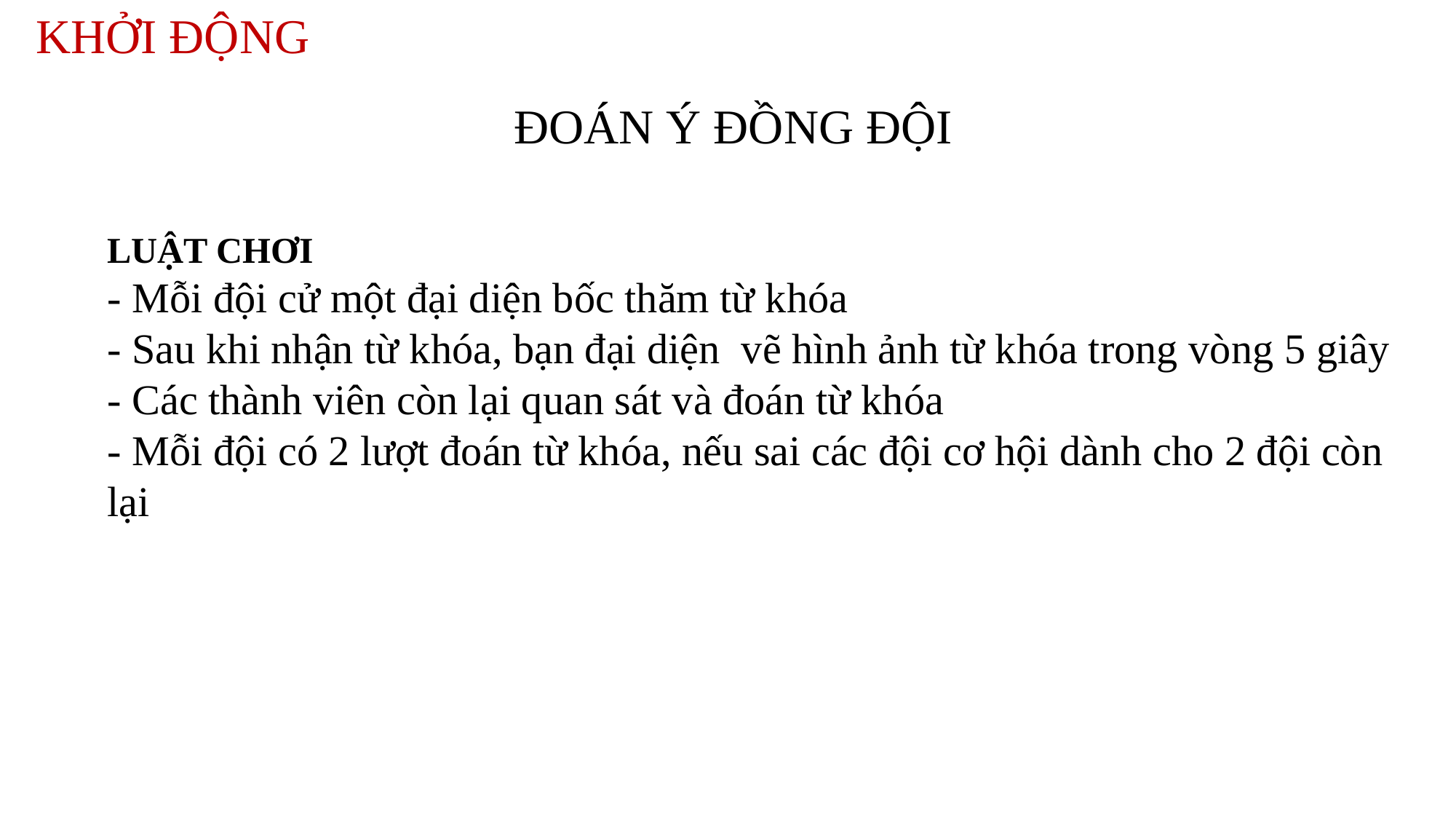

KHỞI ĐỘNG
ĐOÁN Ý ĐỒNG ĐỘI
LUẬT CHƠI
- Mỗi đội cử một đại diện bốc thăm từ khóa
- Sau khi nhận từ khóa, bạn đại diện  vẽ hình ảnh từ khóa trong vòng 5 giây
- Các thành viên còn lại quan sát và đoán từ khóa
- Mỗi đội có 2 lượt đoán từ khóa, nếu sai các đội cơ hội dành cho 2 đội còn lại